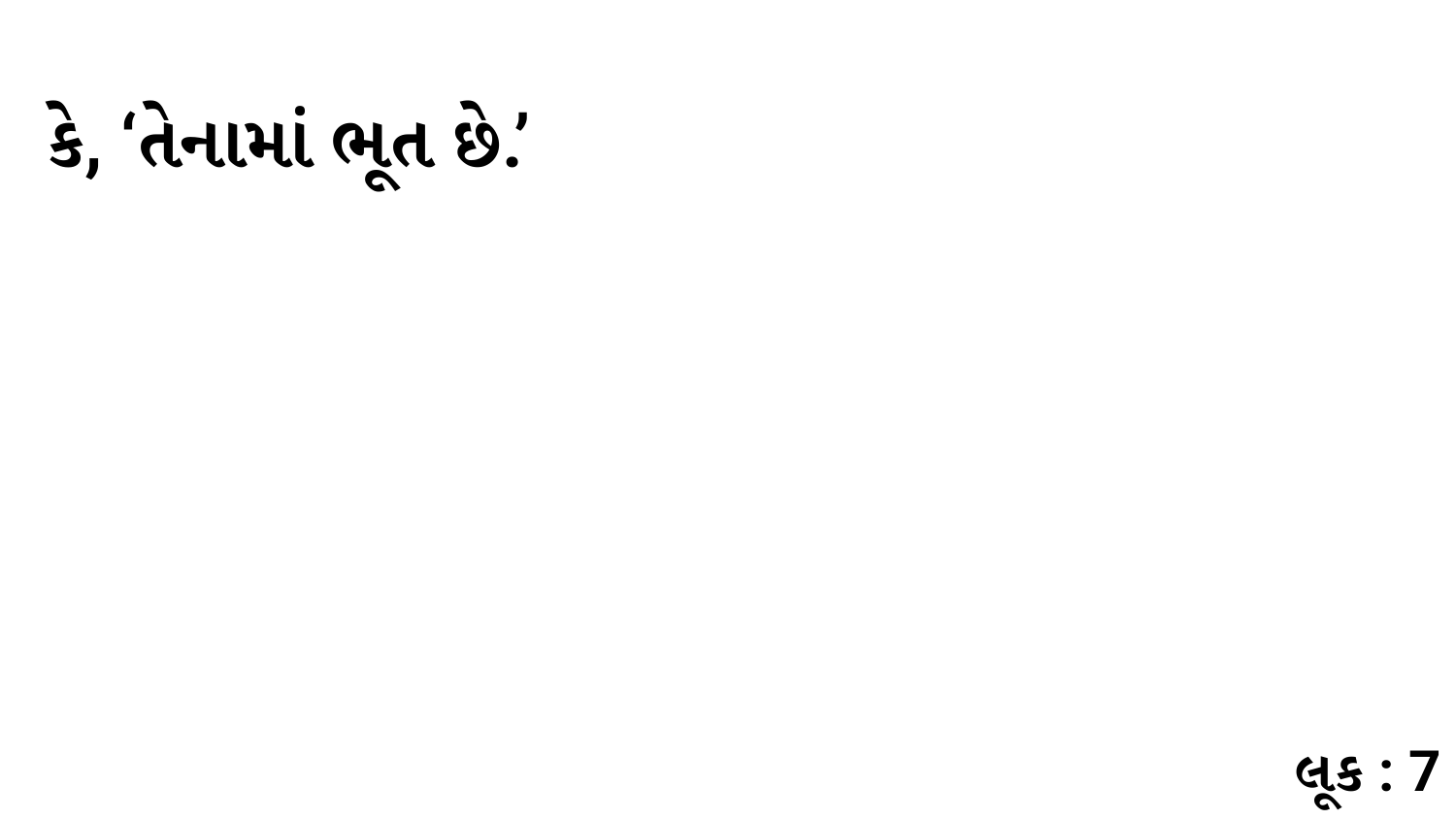

કે, ‘તેનામાં ભૂત છે.’
લૂક : 7